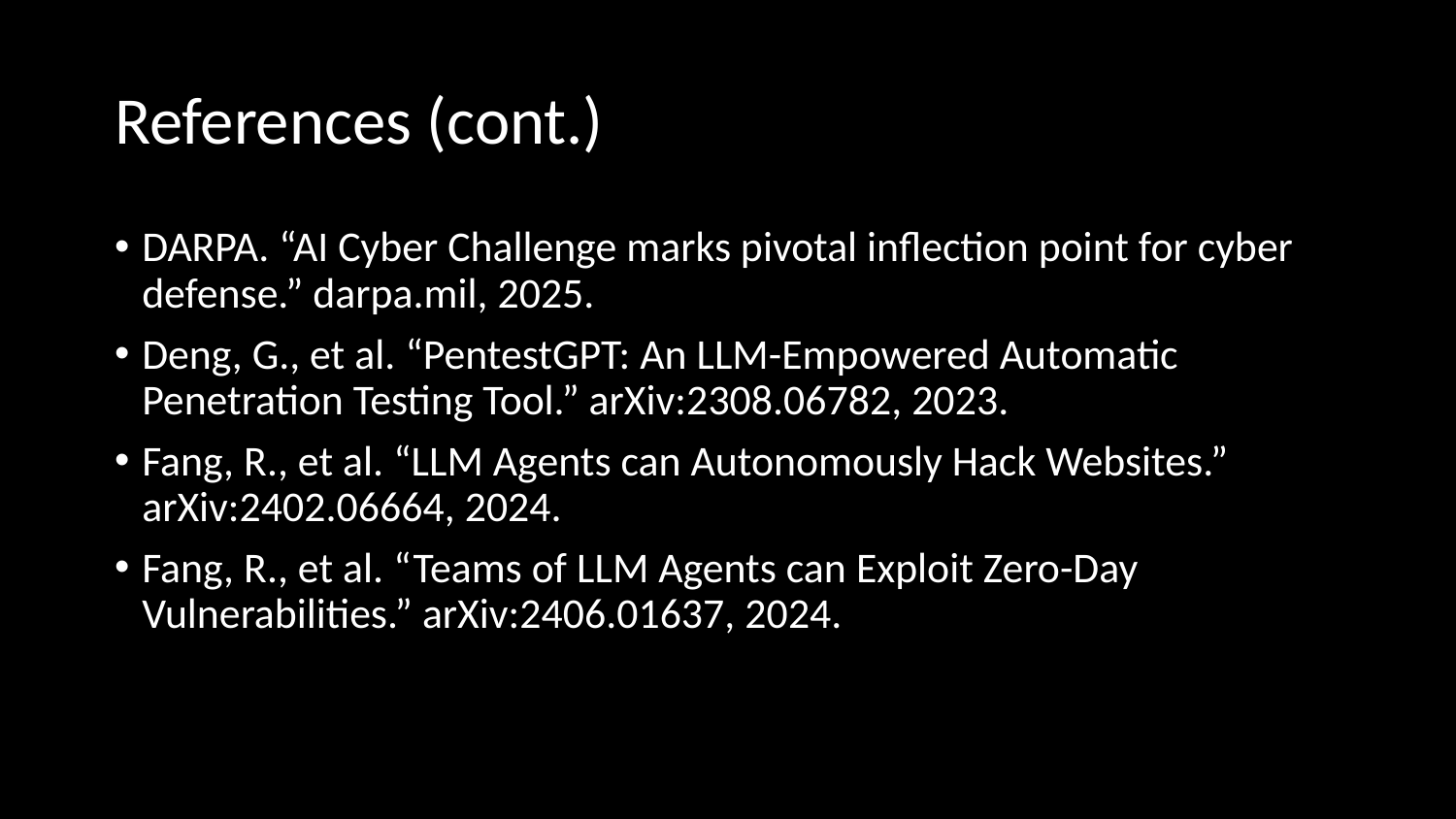

# References (cont.)
DARPA. “AI Cyber Challenge marks pivotal inflection point for cyber defense.” darpa.mil, 2025.
Deng, G., et al. “PentestGPT: An LLM-Empowered Automatic Penetration Testing Tool.” arXiv:2308.06782, 2023.
Fang, R., et al. “LLM Agents can Autonomously Hack Websites.” arXiv:2402.06664, 2024.
Fang, R., et al. “Teams of LLM Agents can Exploit Zero-Day Vulnerabilities.” arXiv:2406.01637, 2024.